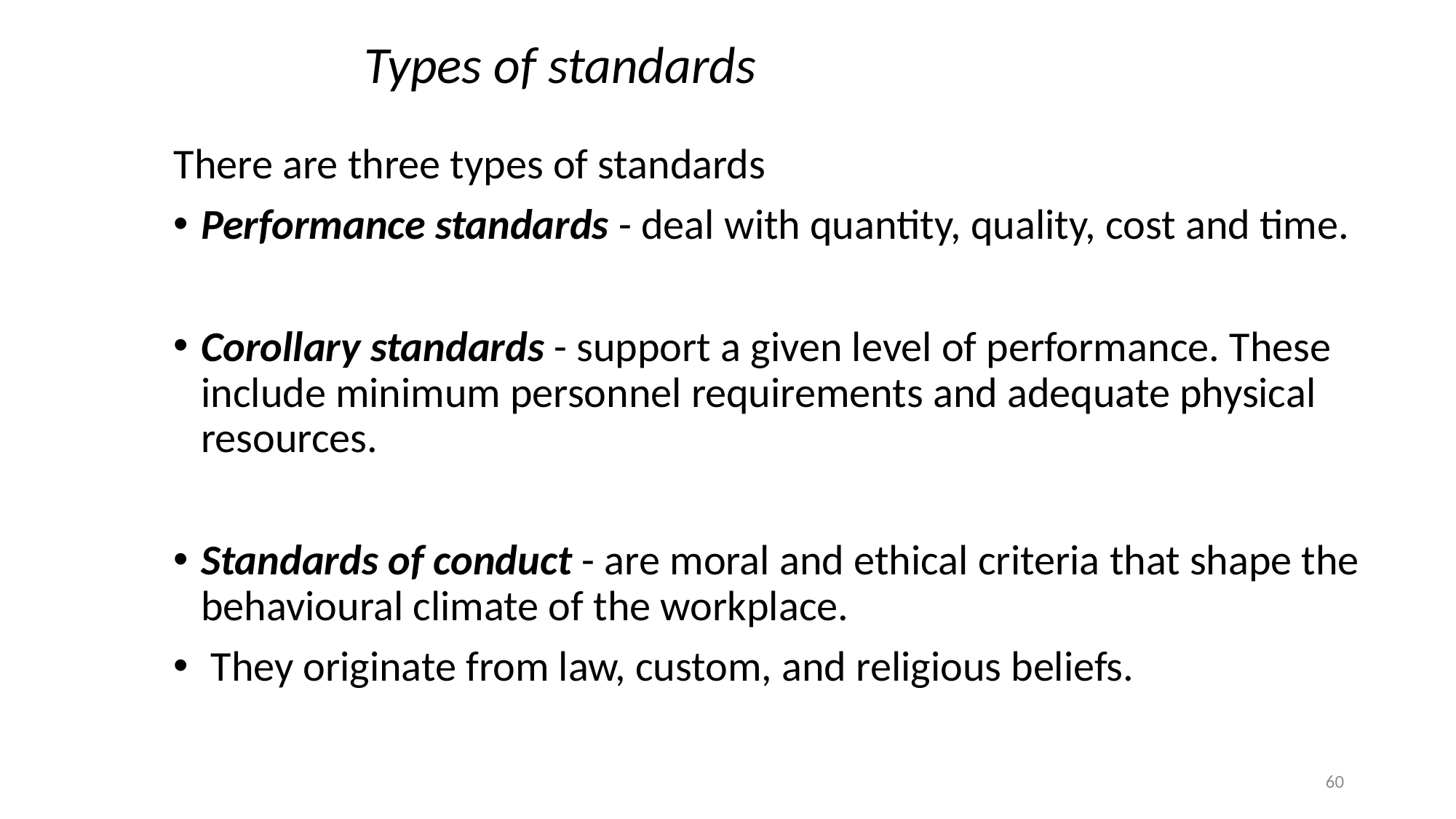

# Types of standards
There are three types of standards
Performance standards - deal with quantity, quality, cost and time.

Corollary standards - support a given level of performance. These include minimum personnel requirements and adequate physical resources.

Standards of conduct - are moral and ethical criteria that shape the  behavioural climate of the workplace.
 They originate from law, custom, and religious beliefs.

60